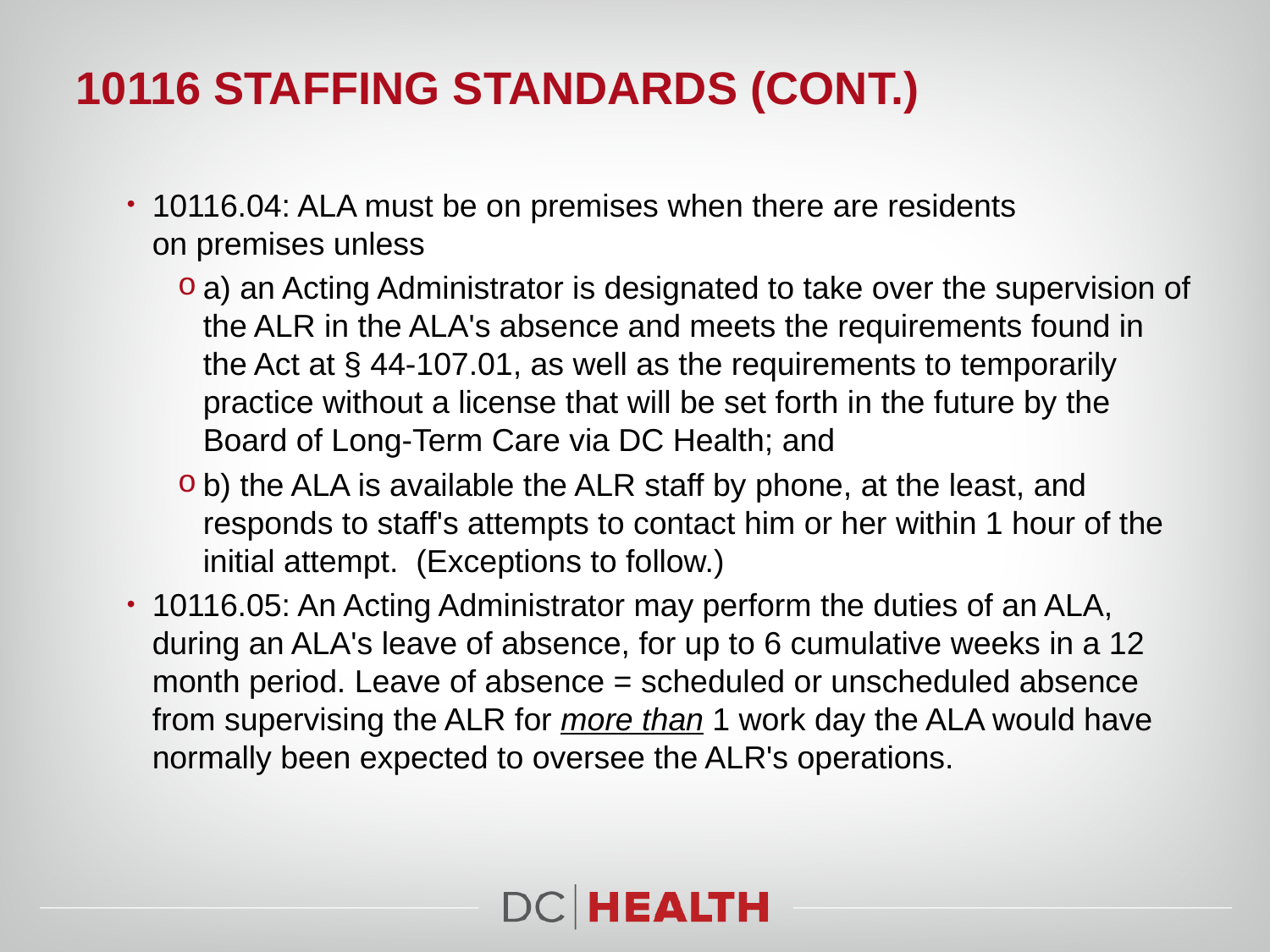

10116 STAFFING STANDARDS (Cont.)

10116.04: ALA must be on premises when there are residents on premises unless
a) an Acting Administrator is designated to take over the supervision of the ALR in the ALA's absence and meets the requirements found in the Act at § 44-107.01, as well as the requirements to temporarily practice without a license that will be set forth in the future by the Board of Long-Term Care via DC Health; and
b) the ALA is available the ALR staff by phone, at the least, and responds to staff's attempts to contact him or her within 1 hour of the initial attempt.  (Exceptions to follow.)
10116.05: An Acting Administrator may perform the duties of an ALA, during an ALA's leave of absence, for up to 6 cumulative weeks in a 12 month period. Leave of absence = scheduled or unscheduled absence from supervising the ALR for more than 1 work day the ALA would have normally been expected to oversee the ALR's operations.